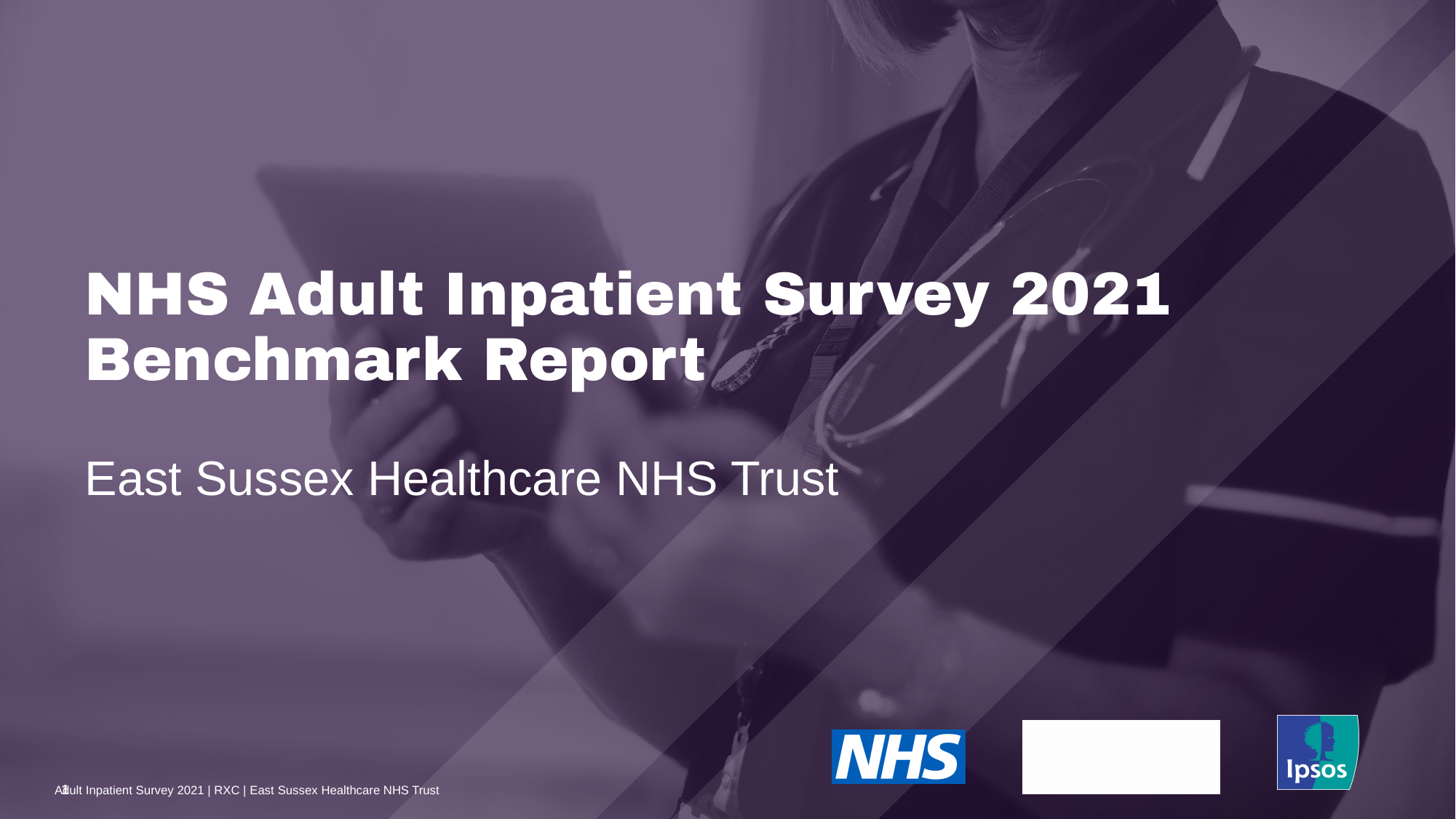

NHS Adult Inpatient Survey 2021
Benchmark Report
# East Sussex Healthcare NHS Trust
1